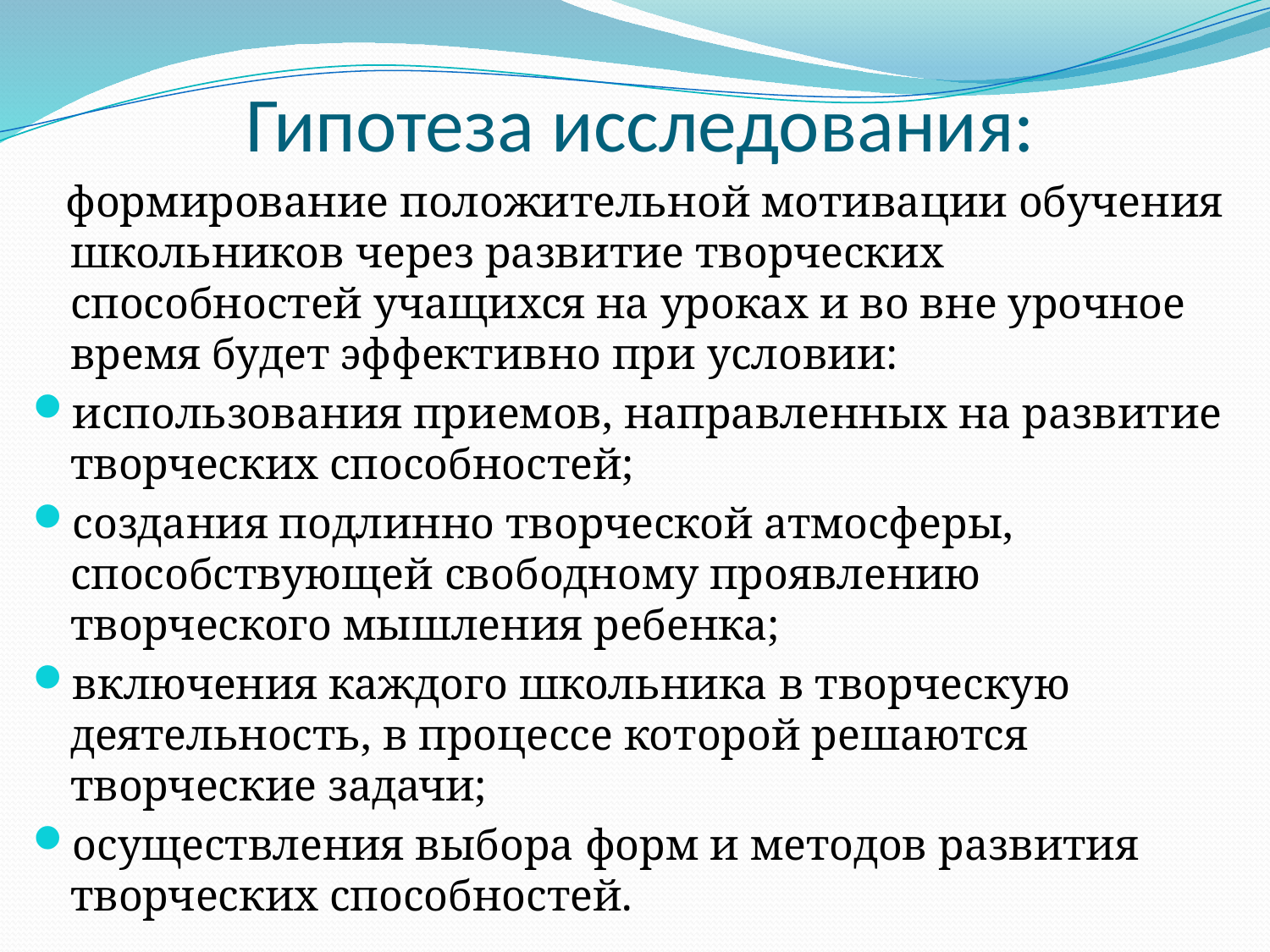

# Гипотеза исследования:
   формирование положительной мотивации обучения школьников через развитие творческих способностей учащихся на уроках и во вне урочное время будет эффективно при условии:
использования приемов, направленных на развитие творческих способностей;
создания подлинно творческой атмосферы, способствующей свободному проявлению творческого мышления ребенка;
включения каждого школьника в творческую деятельность, в процессе которой решаются творческие задачи;
осуществления выбора форм и методов развития творческих способностей.